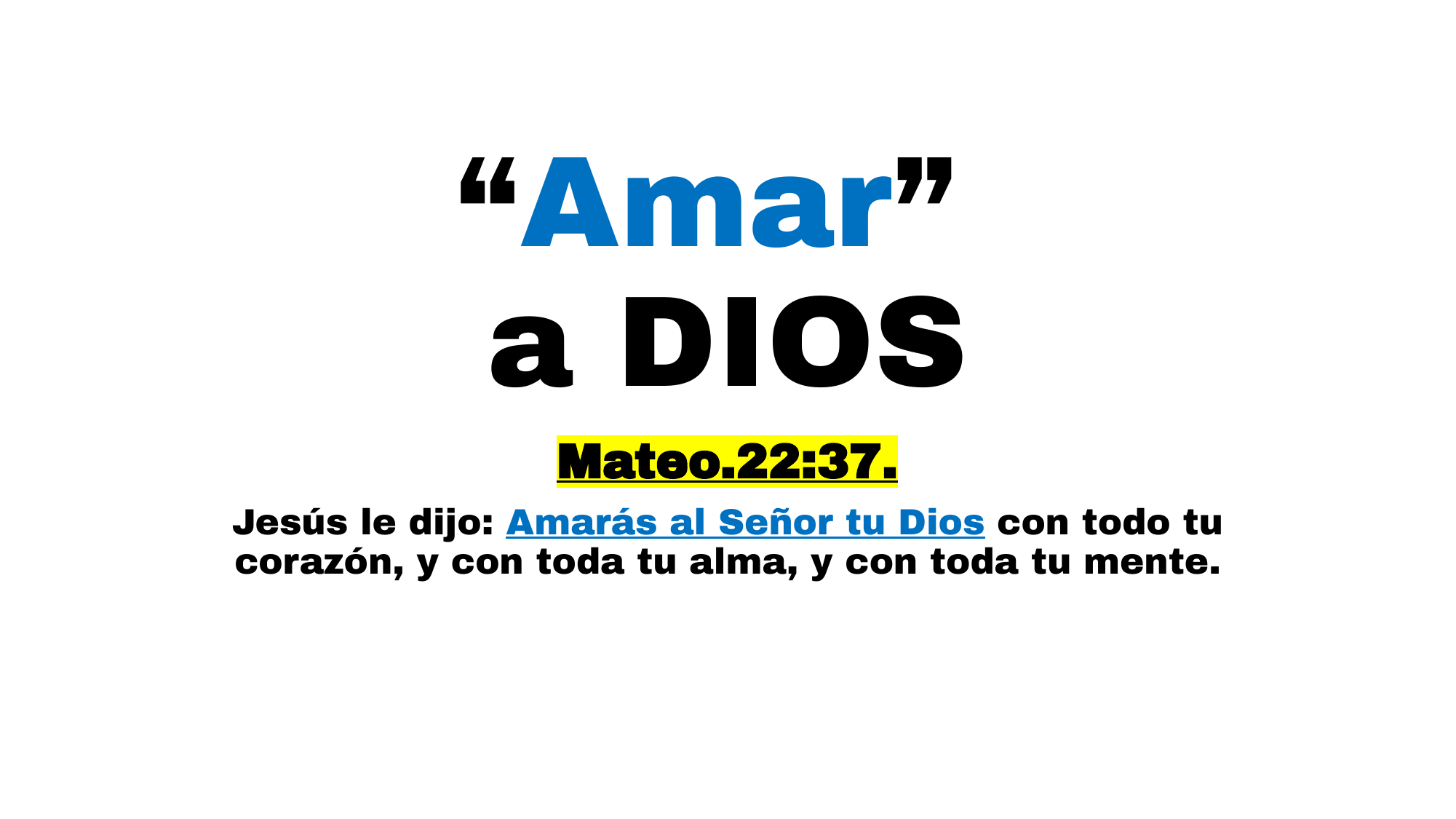

# “Amar” a DIOS
Mateo.22:37.
Jesús le dijo: Amarás al Señor tu Dios con todo tu corazón, y con toda tu alma, y con toda tu mente.